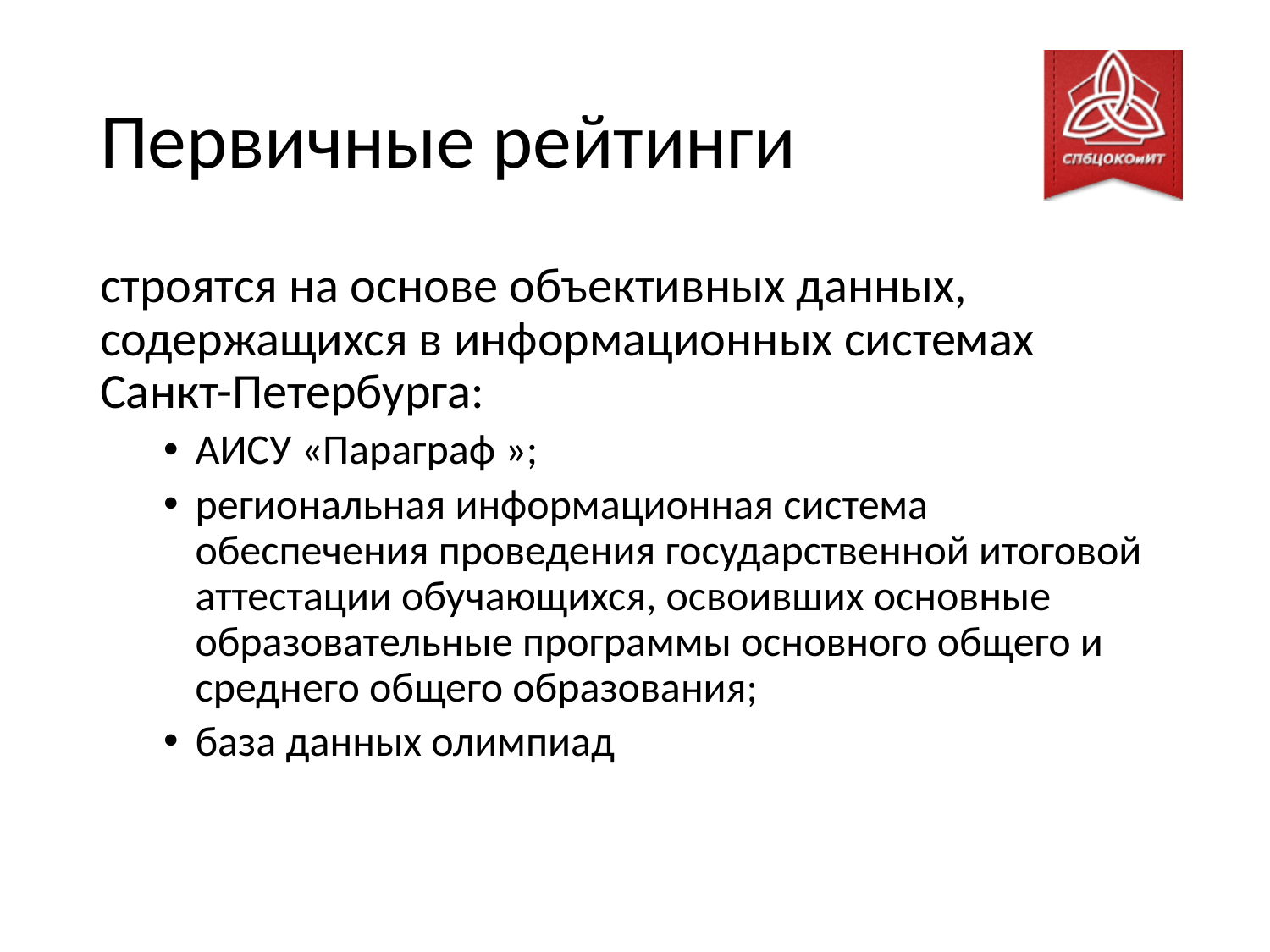

# Первичные рейтинги
строятся на основе объективных данных, содержащихся в информационных системах Санкт-Петербурга:
АИСУ «Параграф »;
региональная информационная система обеспечения проведения государственной итоговой аттестации обучающихся, освоивших основные образовательные программы основного общего и среднего общего образования;
база данных олимпиад